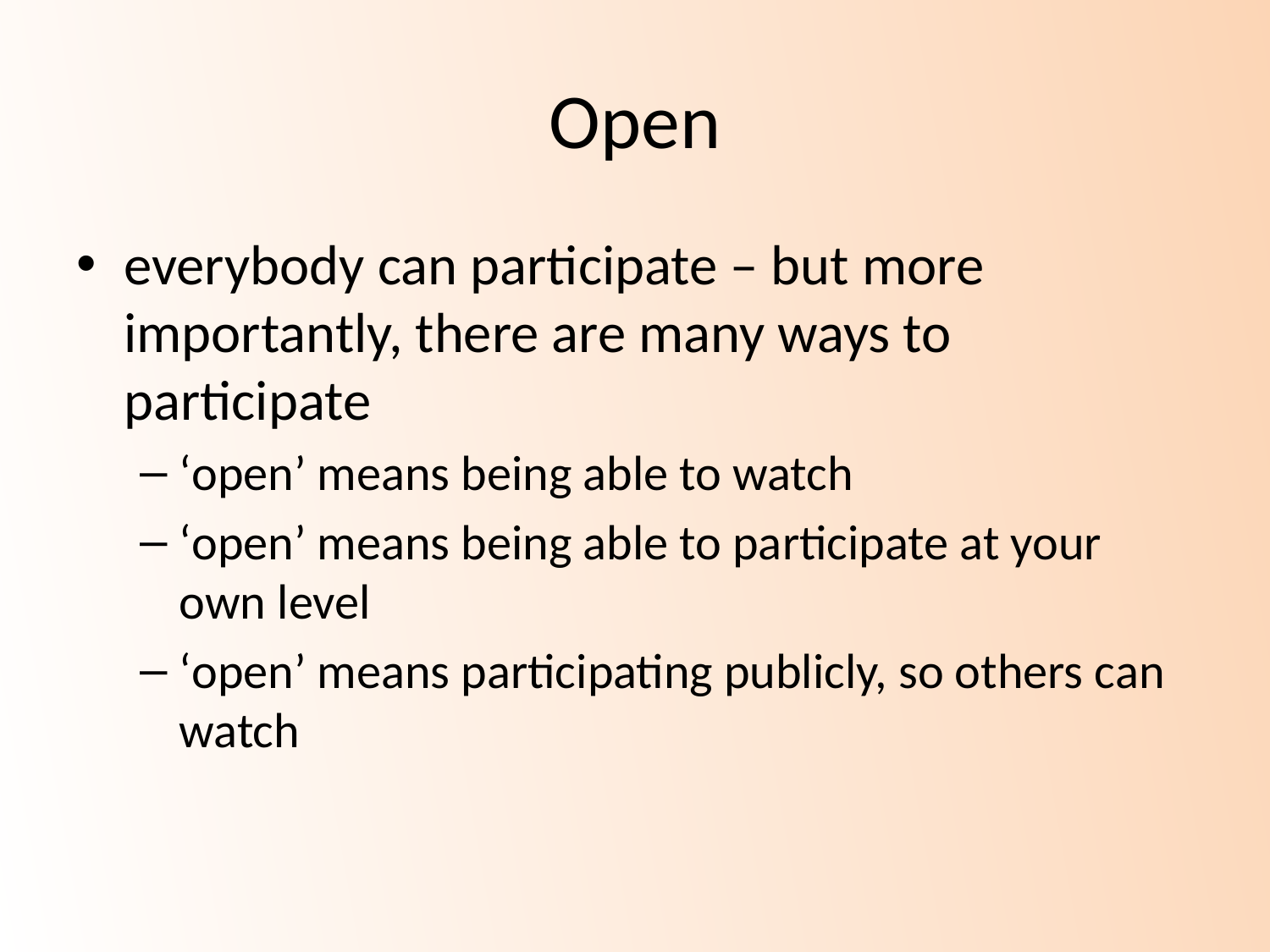

# Open
everybody can participate – but more importantly, there are many ways to participate
‘open’ means being able to watch
‘open’ means being able to participate at your own level
‘open’ means participating publicly, so others can watch